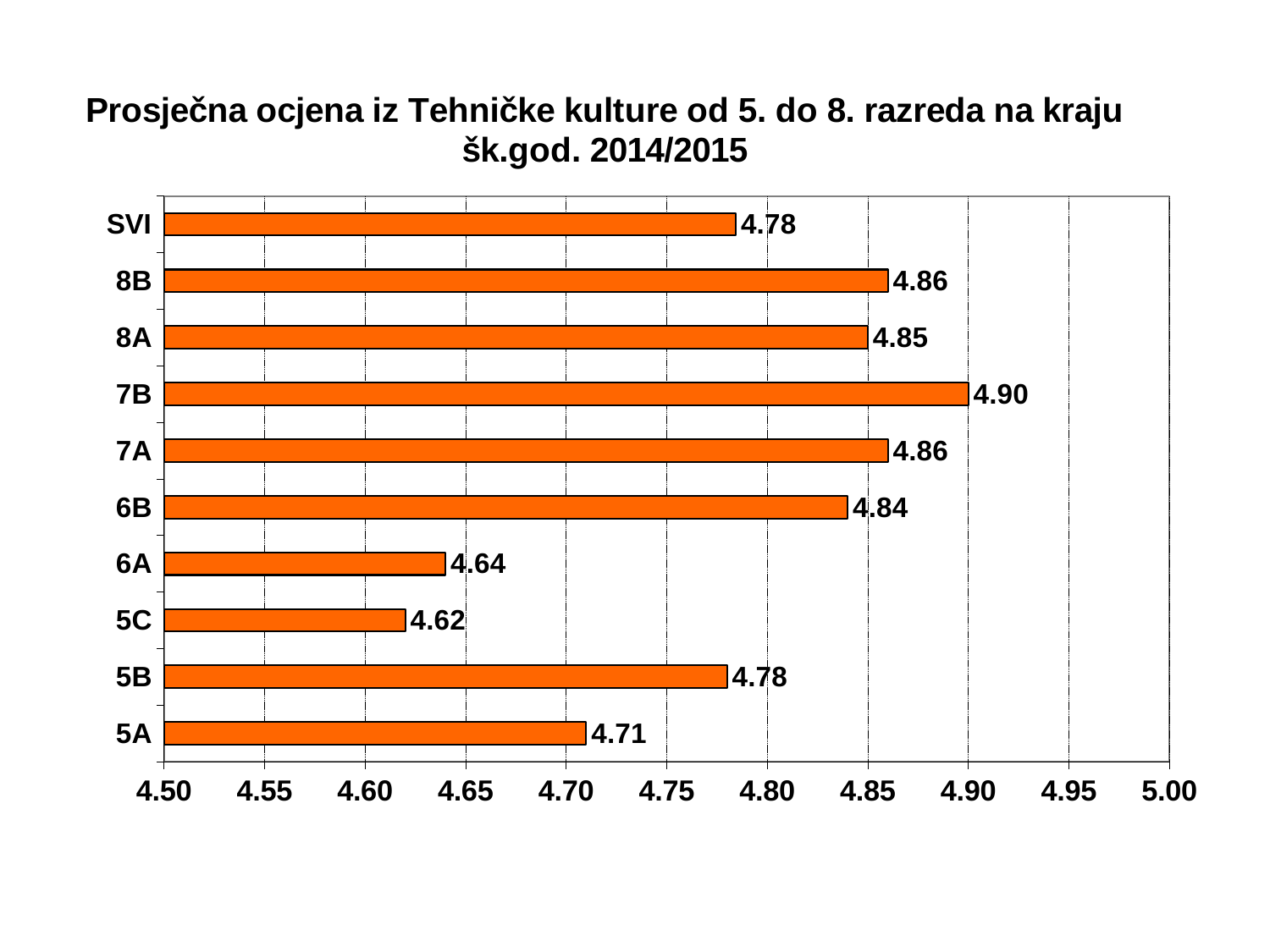

#

### Chart

| Category |  |
|---|---|
| 5A | 4.71 |
| 5B | 4.78 |
| 5C | 4.619999999999999 |
| 6A | 4.64 |
| 6B | 4.84 |
| 7A | 4.859999999999999 |
| 7B | 4.9 |
| 8A | 4.85 |
| 8B | 4.859999999999999 |
| SVI | 4.784444444444445 |